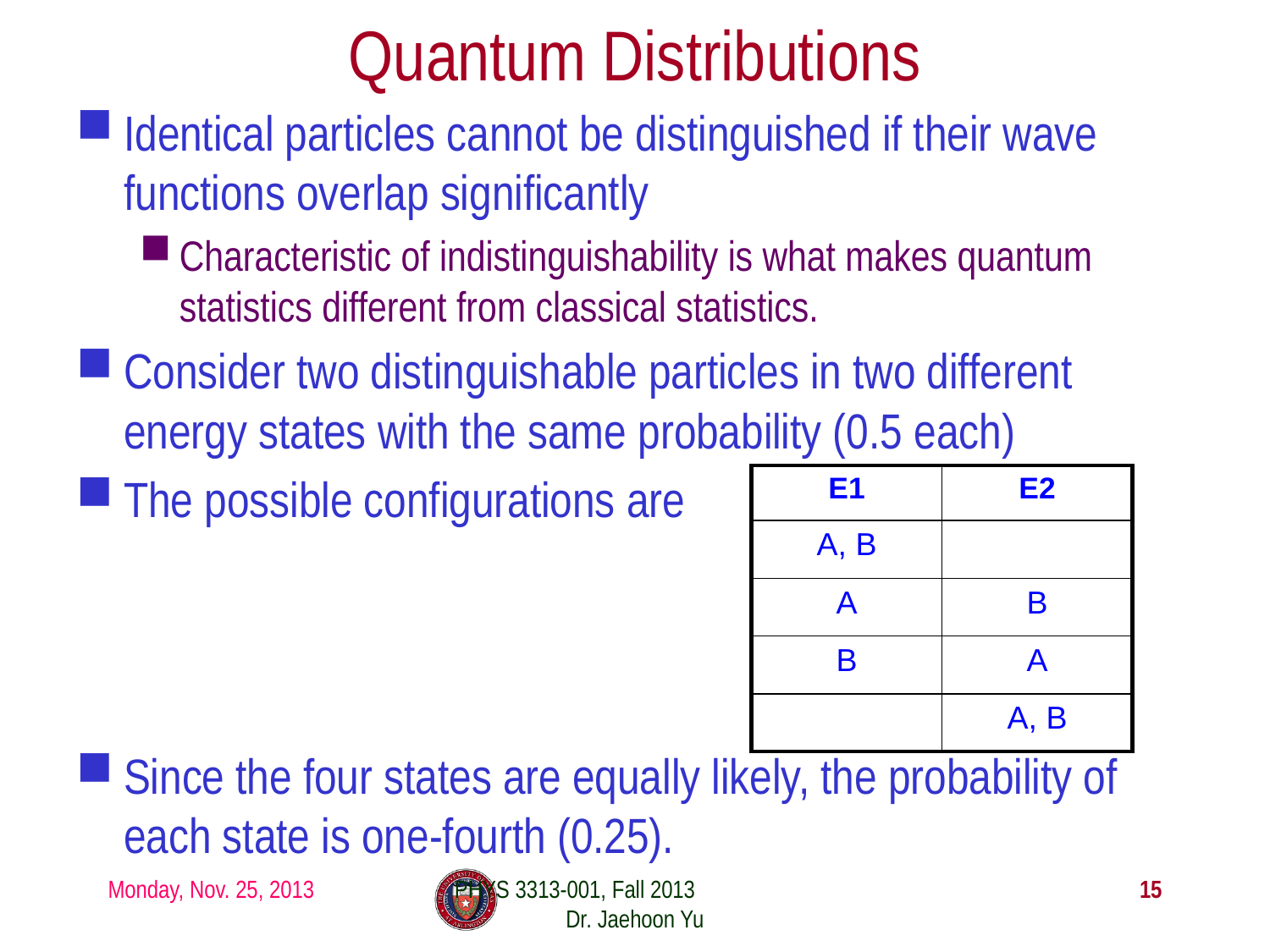

# Quantum Distributions
Identical particles cannot be distinguished if their wave functions overlap significantly
Characteristic of indistinguishability is what makes quantum statistics different from classical statistics.
Consider two distinguishable particles in two different energy states with the same probability (0.5 each)
The possible configurations are

Since the four states are equally likely, the probability of each state is one-fourth (0.25).
| E1 | E2 |
| --- | --- |
| A, B |  |
| A | B |
| B | A |
|  | A, B |
Monday, Nov. 25, 2013
PHYS 3313-001, Fall 2013                      Dr. Jaehoon Yu
15